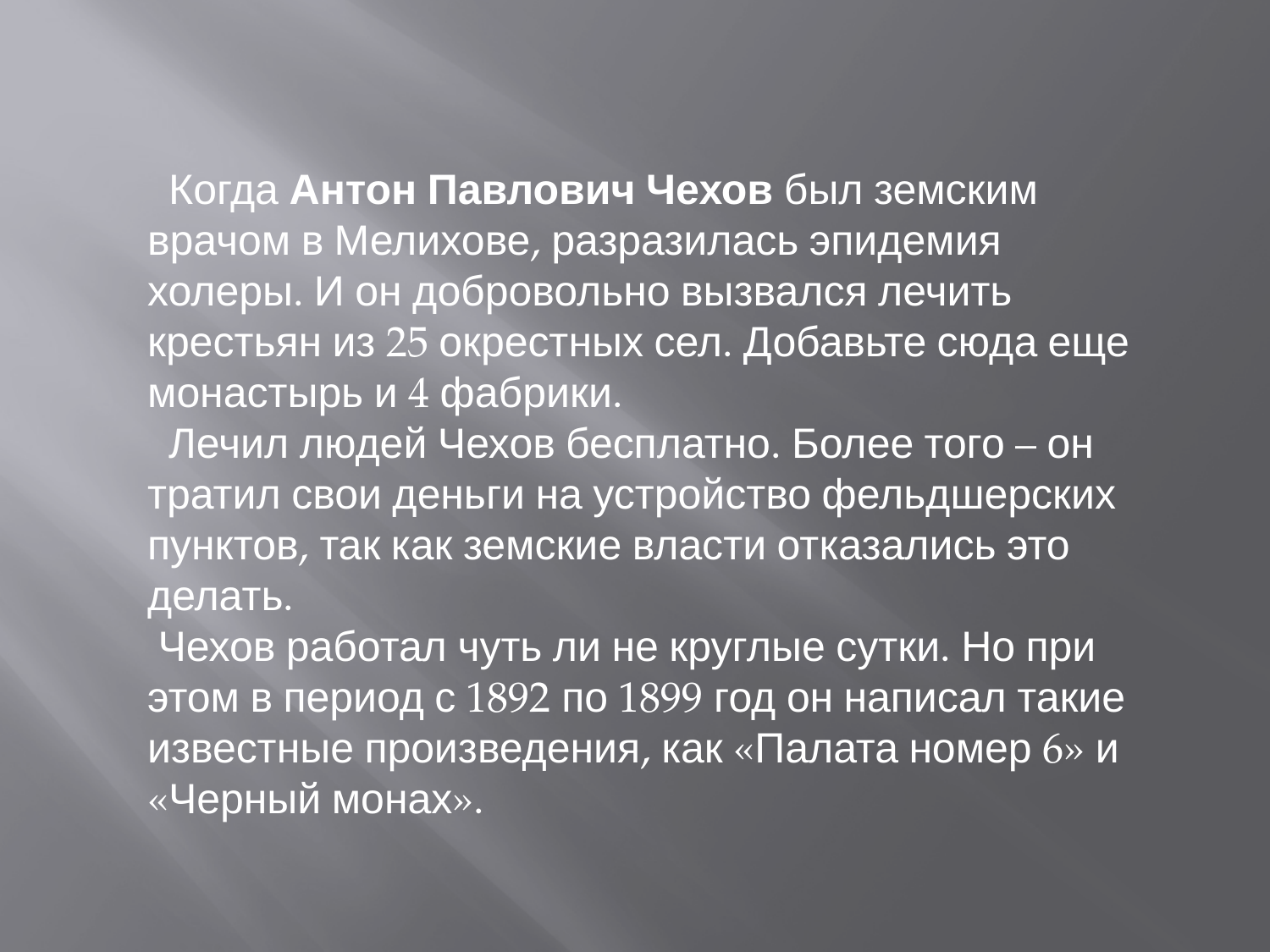

Когда Антон Павлович Чехов был земским врачом в Мелихове, разразилась эпидемия холеры. И он добровольно вызвался лечить крестьян из 25 окрестных сел. Добавьте сюда еще монастырь и 4 фабрики.
  Лечил людей Чехов бесплатно. Более того – он тратил свои деньги на устройство фельдшерских пунктов, так как земские власти отказались это делать.
 Чехов работал чуть ли не круглые сутки. Но при этом в период с 1892 по 1899 год он написал такие известные произведения, как «Палата номер 6» и «Черный монах».